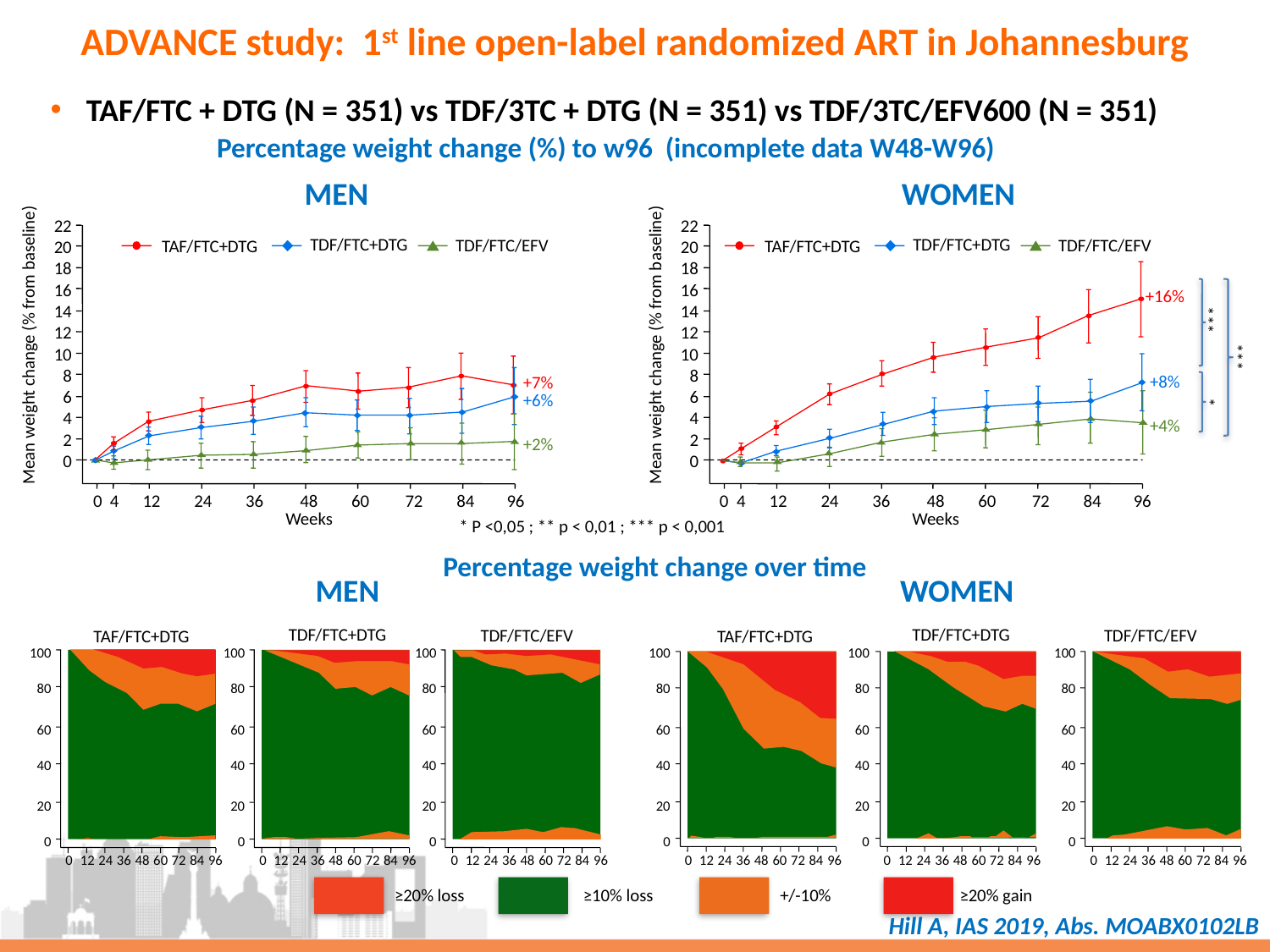

# ADVANCE study:  1st line open-label randomized ART in Johannesburg
TAF/FTC + DTG (N = 351) vs TDF/3TC + DTG (N = 351) vs TDF/3TC/EFV600 (N = 351)

Percentage weight change (%) to w96  (incomplete data W48-W96)
MEN
WOMEN
22

TDF/FTC+DTG
TAF/FTC+DTG
20

18
16
14
12
10
8
+7%
6
+6%
4
2
+2%
0
0
4
12
24
36
48
60
72
84
96
Weeks
22

TDF/FTC+DTG
TDF/FTC/EFV
TAF/FTC+DTG
20

18
16
+16%

14
***
12
10
***
8
+8%

6
*
4
+4%
2
0
0
4
12
24
36
48
60
72
84
96
Weeks
TDF/FTC/EFV
Mean weight change (% from baseline)
Mean weight change (% from baseline)
* P <0,05 ; ** p < 0,01 ; *** p < 0,001
Percentage weight change over time
MEN
WOMEN
TDF/FTC+DTG
TDF/FTC/EFV
TAF/FTC+DTG
100
100
100

80
80
80
60
60
60
40
40
40
20
20
20
0
0
0
0
12
24
36
48
60
72
84
96
0
12
24
36
48
60
72
84
96
0
12
24
36
48
60
72
84
96
TDF/FTC+DTG
TDF/FTC/EFV
TAF/FTC+DTG
100
100
100

80
80
80
60
60
60
40
40
40
20
20
20
0
0
0
0
12
24
36
48
60
72
84
96
0
12
24
36
48
60
72
84
96
0
12
24
36
48
60
72
84
96

≥20% loss
≥10% loss
+/-10%
≥20% gain
Hill A, IAS 2019, Abs. MOABX0102LB